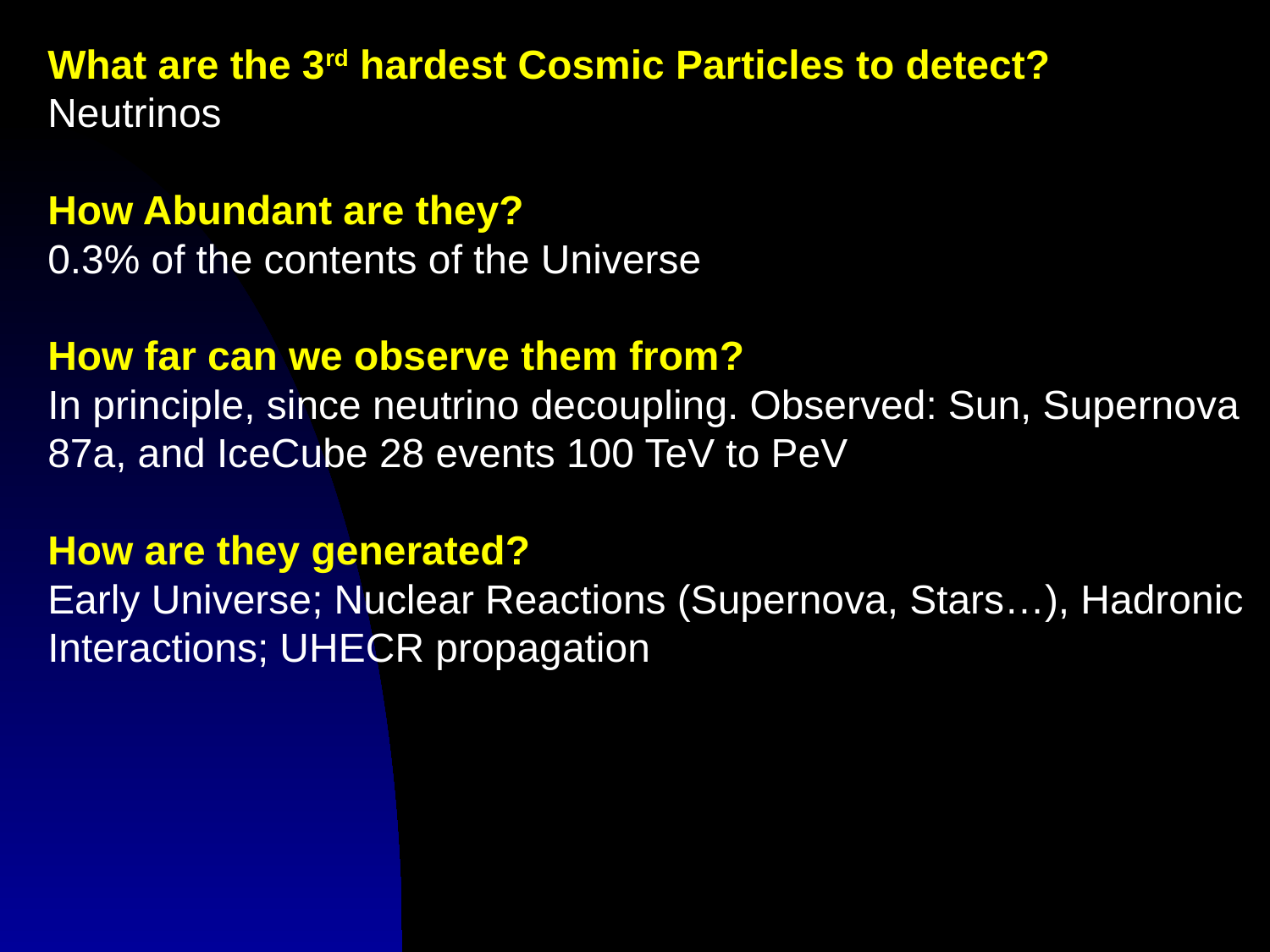

# What are the 3rd hardest Cosmic Particles to detect? Neutrinos How Abundant are they? 0.3% of the contents of the Universe How far can we observe them from? In principle, since neutrino decoupling. Observed: Sun, Supernova 87a, and IceCube 28 events 100 TeV to PeV How are they generated? Early Universe; Nuclear Reactions (Supernova, Stars…), Hadronic Interactions; UHECR propagation